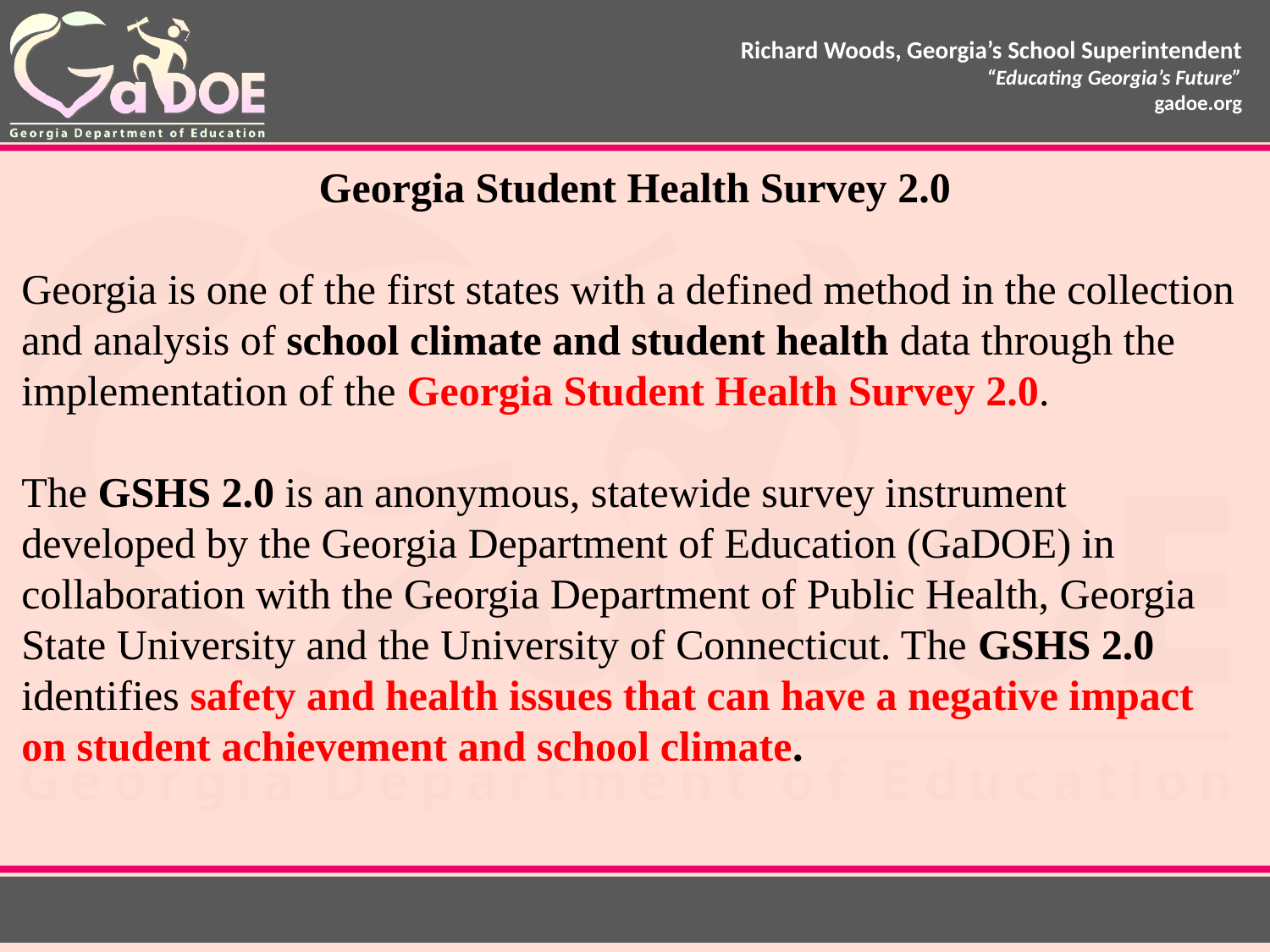

Georgia Student Health Survey 2.0

Georgia is one of the first states with a defined method in the collection and analysis of school climate and student health data through the implementation of the Georgia Student Health Survey 2.0.

The GSHS 2.0 is an anonymous, statewide survey instrument developed by the Georgia Department of Education (GaDOE) in collaboration with the Georgia Department of Public Health, Georgia State University and the University of Connecticut. The GSHS 2.0 identifies safety and health issues that can have a negative impact on student achievement and school climate.